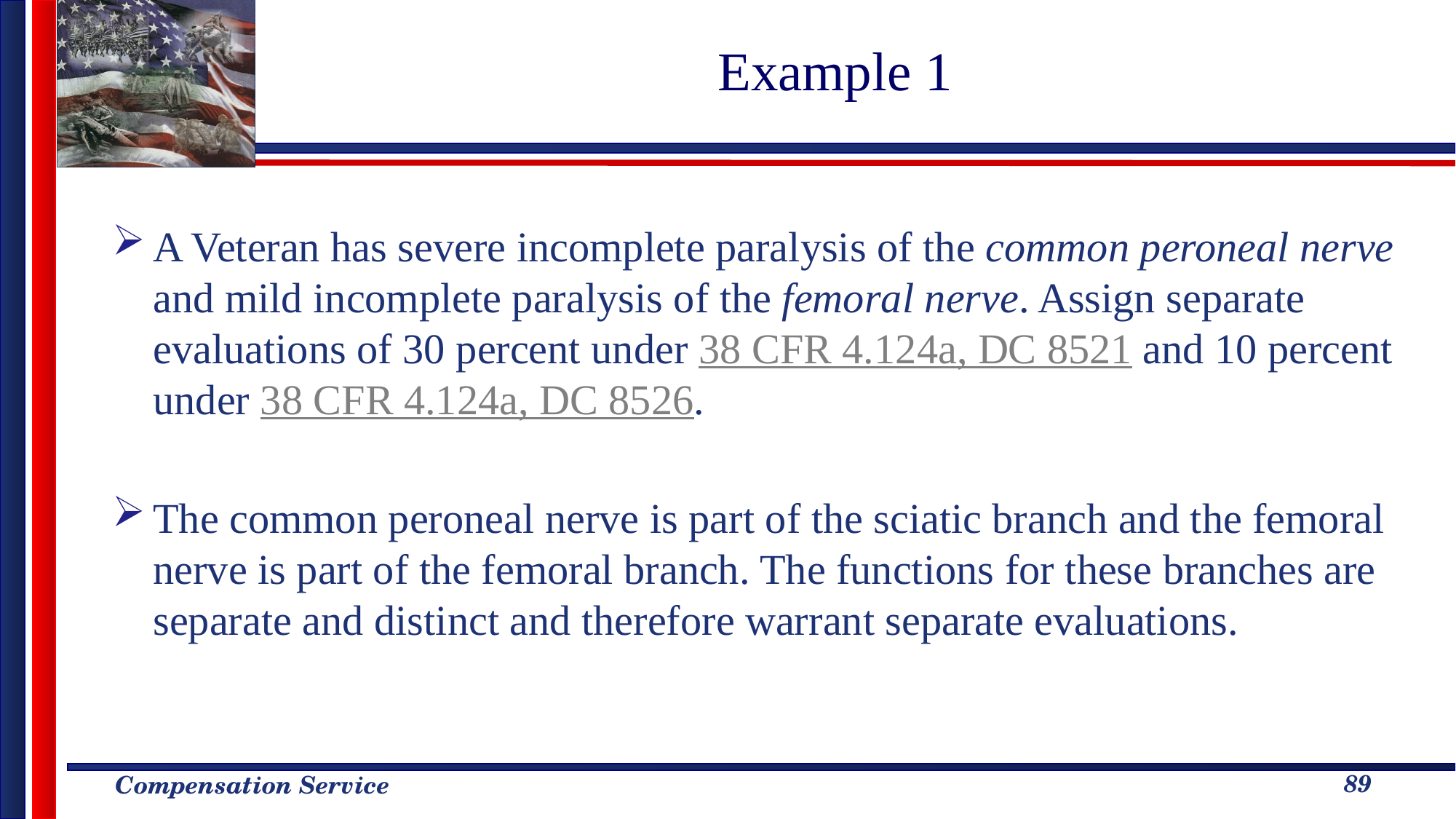

# Example 1
A Veteran has severe incomplete paralysis of the common peroneal nerve and mild incomplete paralysis of the femoral nerve. Assign separate evaluations of 30 percent under 38 CFR 4.124a, DC 8521 and 10 percent under 38 CFR 4.124a, DC 8526.

The common peroneal nerve is part of the sciatic branch and the femoral nerve is part of the femoral branch. The functions for these branches are separate and distinct and therefore warrant separate evaluations.
89